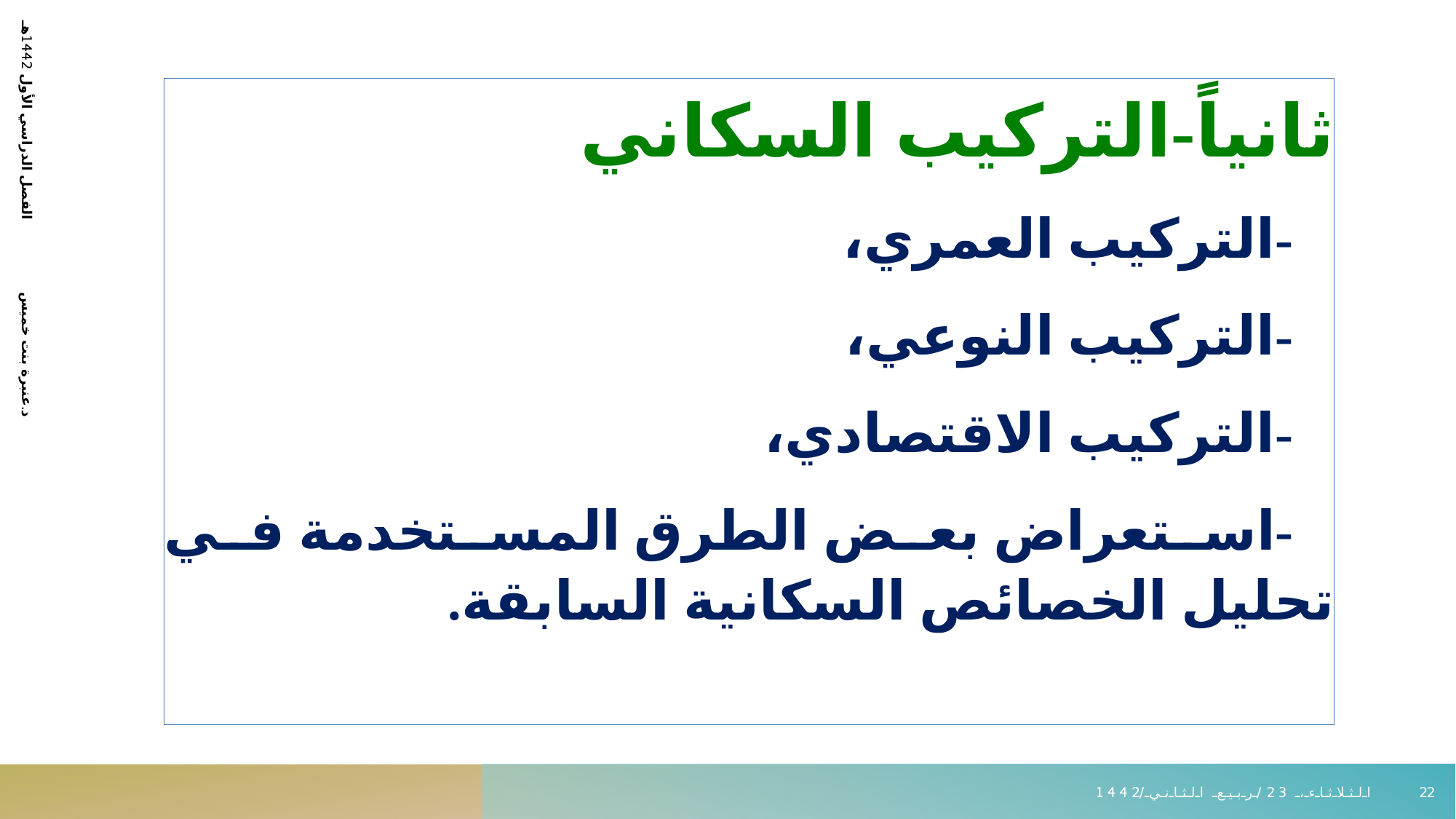

ثانياً-التركيب السكاني
   -التركيب العمري،
   -التركيب النوعي،
   -التركيب الاقتصادي،
   -استعراض بعض الطرق المستخدمة في تحليل الخصائص السكانية السابقة.
د.عنبرة بنت خميس                  الفصل الدراسي الأول 1442هـ
22
الثلاثاء، 23/ربيع الثاني/1442